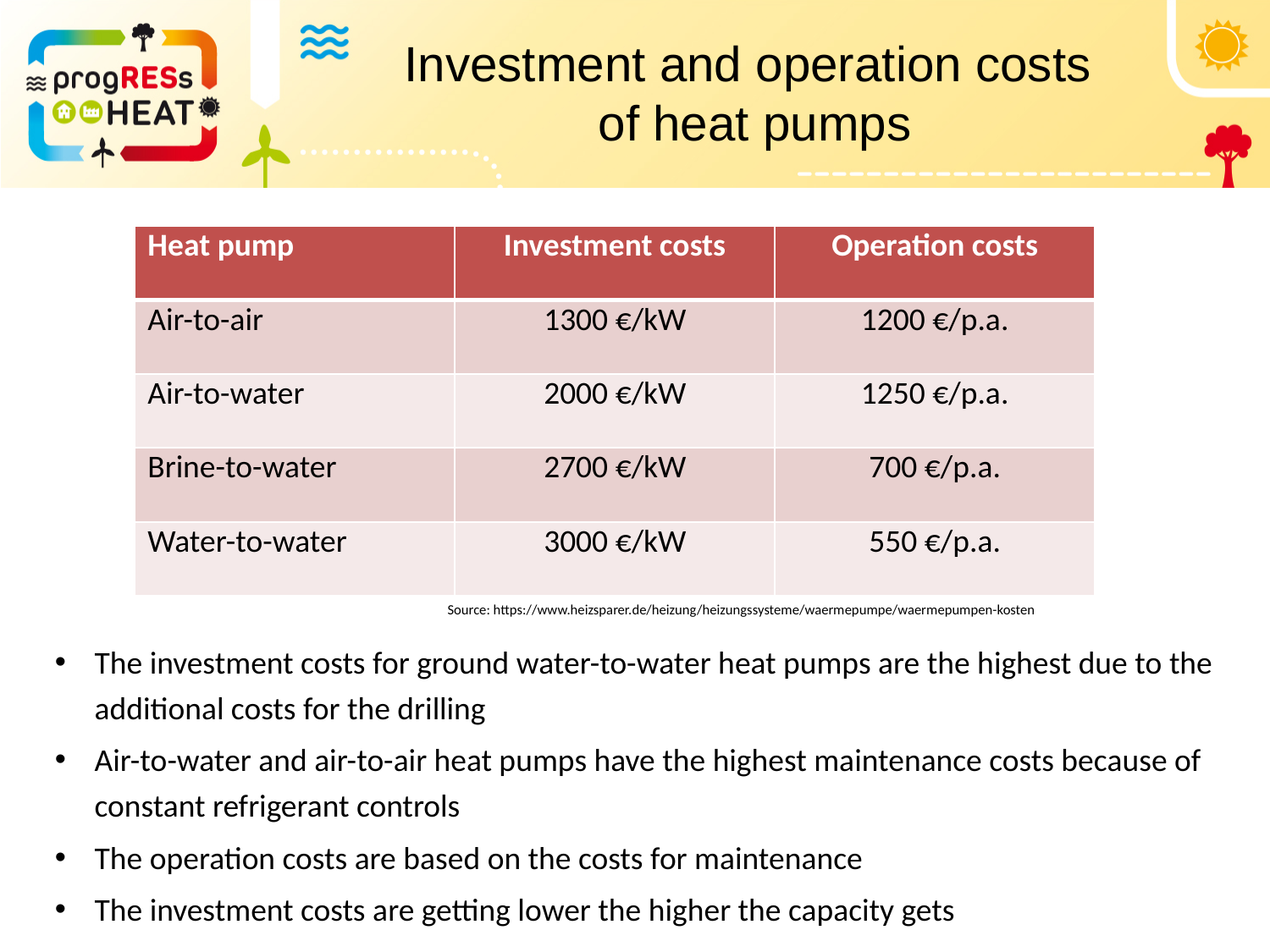

# Investment and operation costs of heat pumps
| Heat pump | Investment costs | Operation costs |
| --- | --- | --- |
| Air-to-air | 1300 €/kW | 1200 €/p.a. |
| Air-to-water | 2000 €/kW | 1250 €/p.a. |
| Brine-to-water | 2700 €/kW | 700 €/p.a. |
| Water-to-water | 3000 €/kW | 550 €/p.a. |
Source: https://www.heizsparer.de/heizung/heizungssysteme/waermepumpe/waermepumpen-kosten
The investment costs for ground water-to-water heat pumps are the highest due to the additional costs for the drilling
Air-to-water and air-to-air heat pumps have the highest maintenance costs because of constant refrigerant controls
The operation costs are based on the costs for maintenance
The investment costs are getting lower the higher the capacity gets